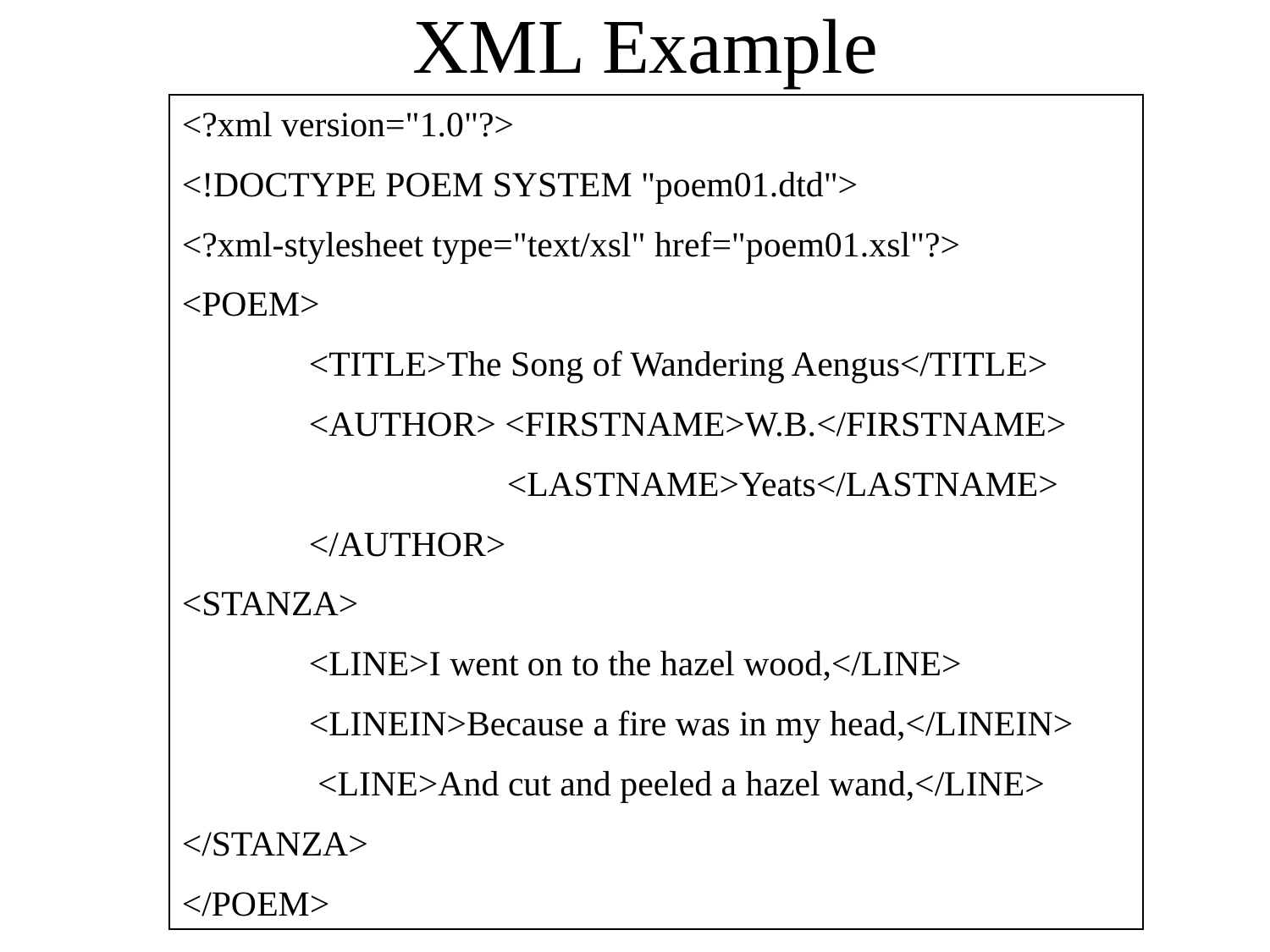

# XML Example
<?xml version="1.0"?>
<!DOCTYPE POEM SYSTEM "poem01.dtd">
<?xml-stylesheet type="text/xsl" href="poem01.xsl"?>
<POEM>
	<TITLE>The Song of Wandering Aengus</TITLE>
	<AUTHOR> <FIRSTNAME>W.B.</FIRSTNAME>
		        <LASTNAME>Yeats</LASTNAME>
	</AUTHOR>
<STANZA>
	<LINE>I went on to the hazel wood,</LINE>
	<LINEIN>Because a fire was in my head,</LINEIN>
	 <LINE>And cut and peeled a hazel wand,</LINE>
</STANZA>
</POEM>